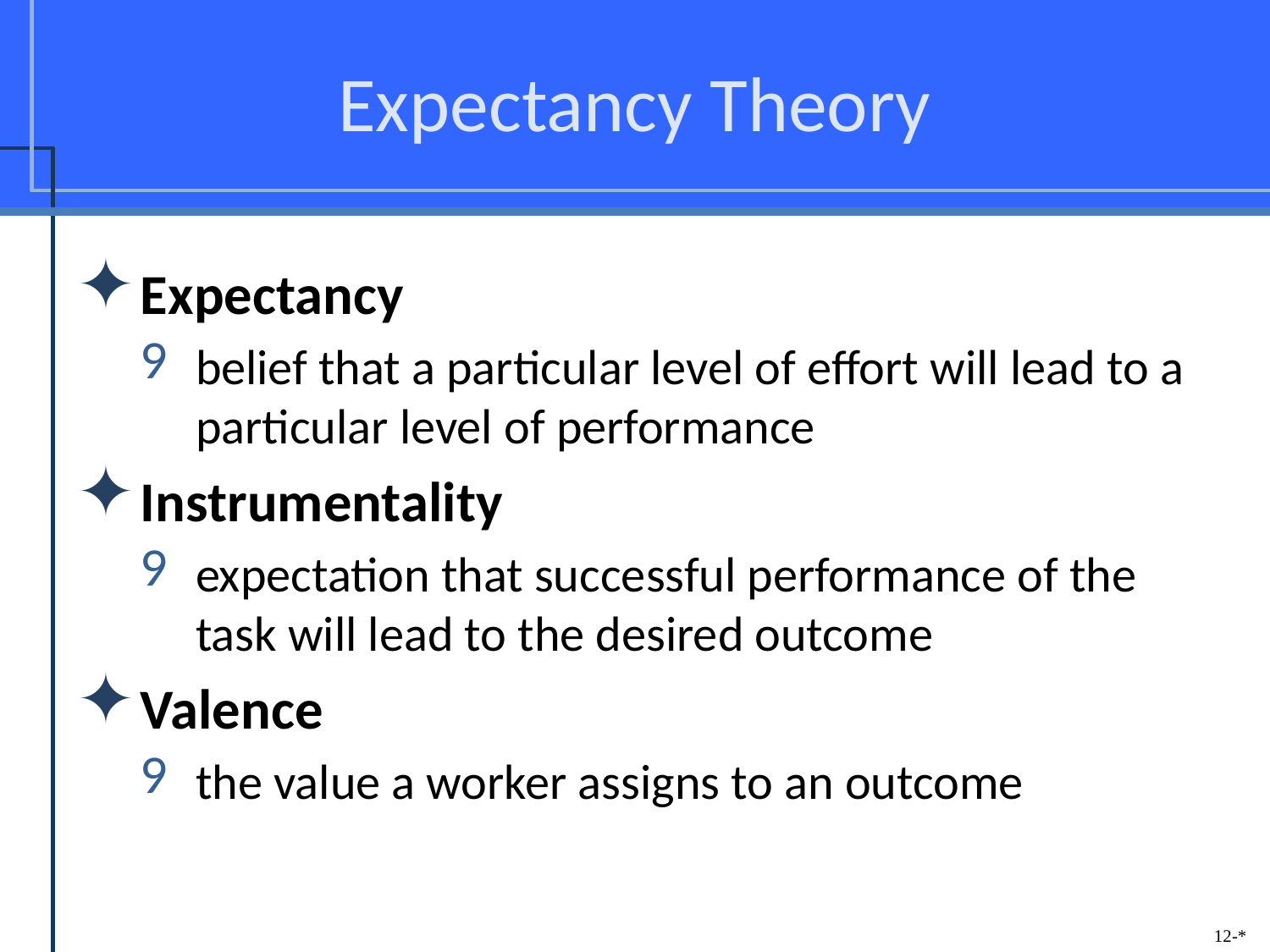

# Expectancy Theory
Expectancy
belief that a particular level of effort will lead to a particular level of performance
Instrumentality
expectation that successful performance of the task will lead to the desired outcome
Valence
the value a worker assigns to an outcome